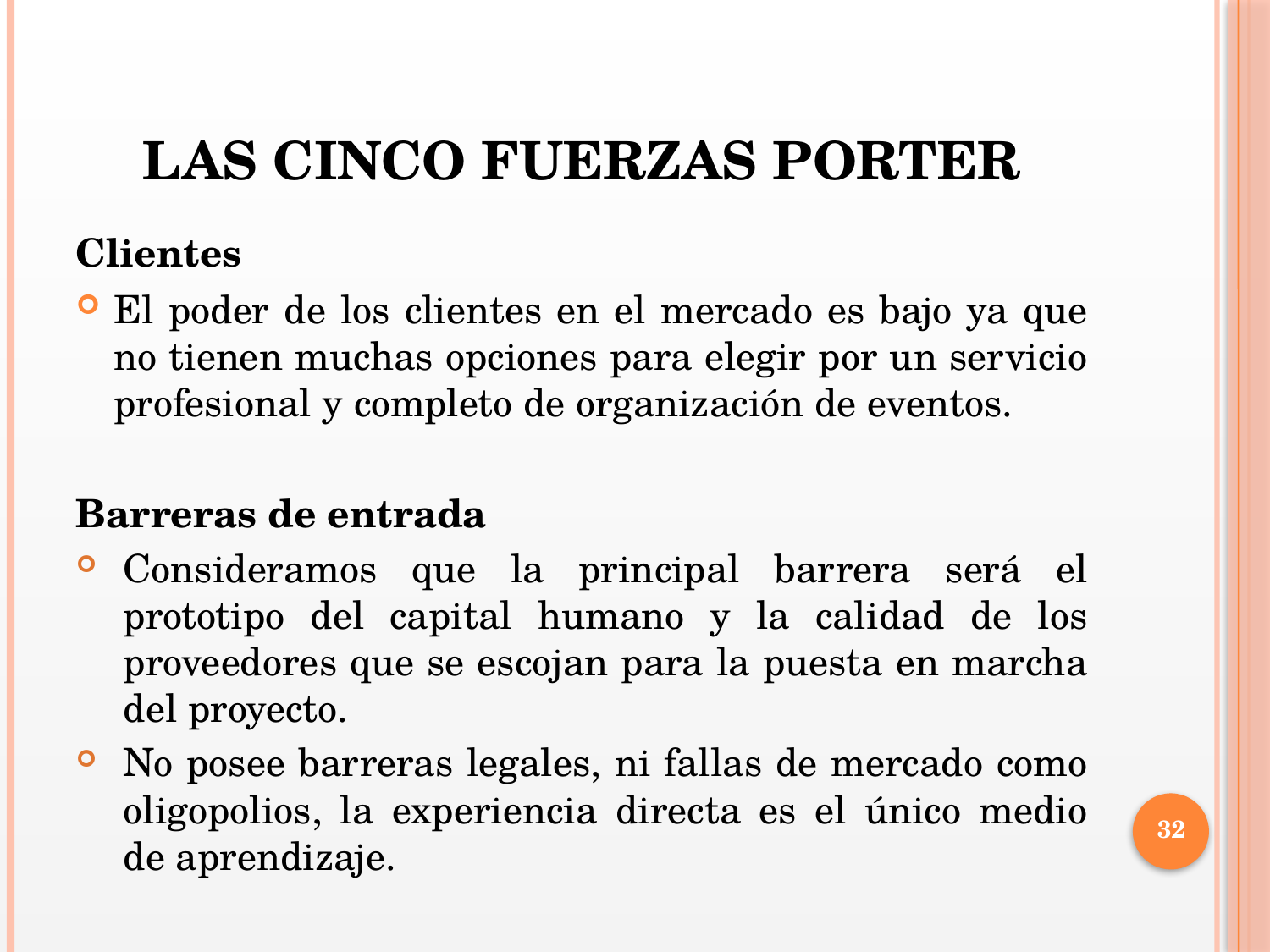

# LAS CINCO FUERZAS PORTER
Clientes
El poder de los clientes en el mercado es bajo ya que no tienen muchas opciones para elegir por un servicio profesional y completo de organización de eventos.

Barreras de entrada
Consideramos que la principal barrera será el prototipo del capital humano y la calidad de los proveedores que se escojan para la puesta en marcha del proyecto.
No posee barreras legales, ni fallas de mercado como oligopolios, la experiencia directa es el único medio de aprendizaje.

32